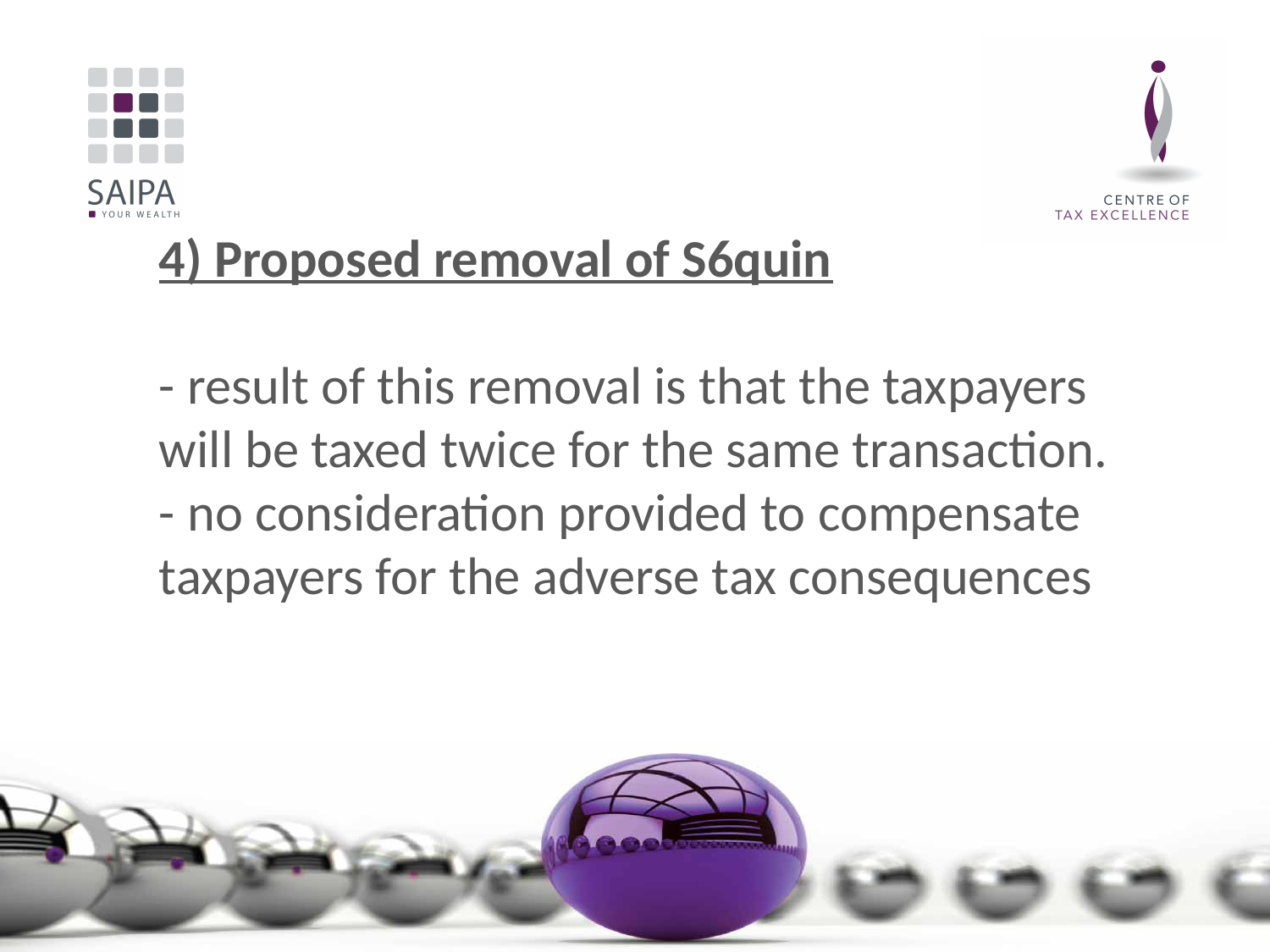

# 4) Proposed removal of S6quin - result of this removal is that the taxpayers will be taxed twice for the same transaction. - no consideration provided to compensate taxpayers for the adverse tax consequences